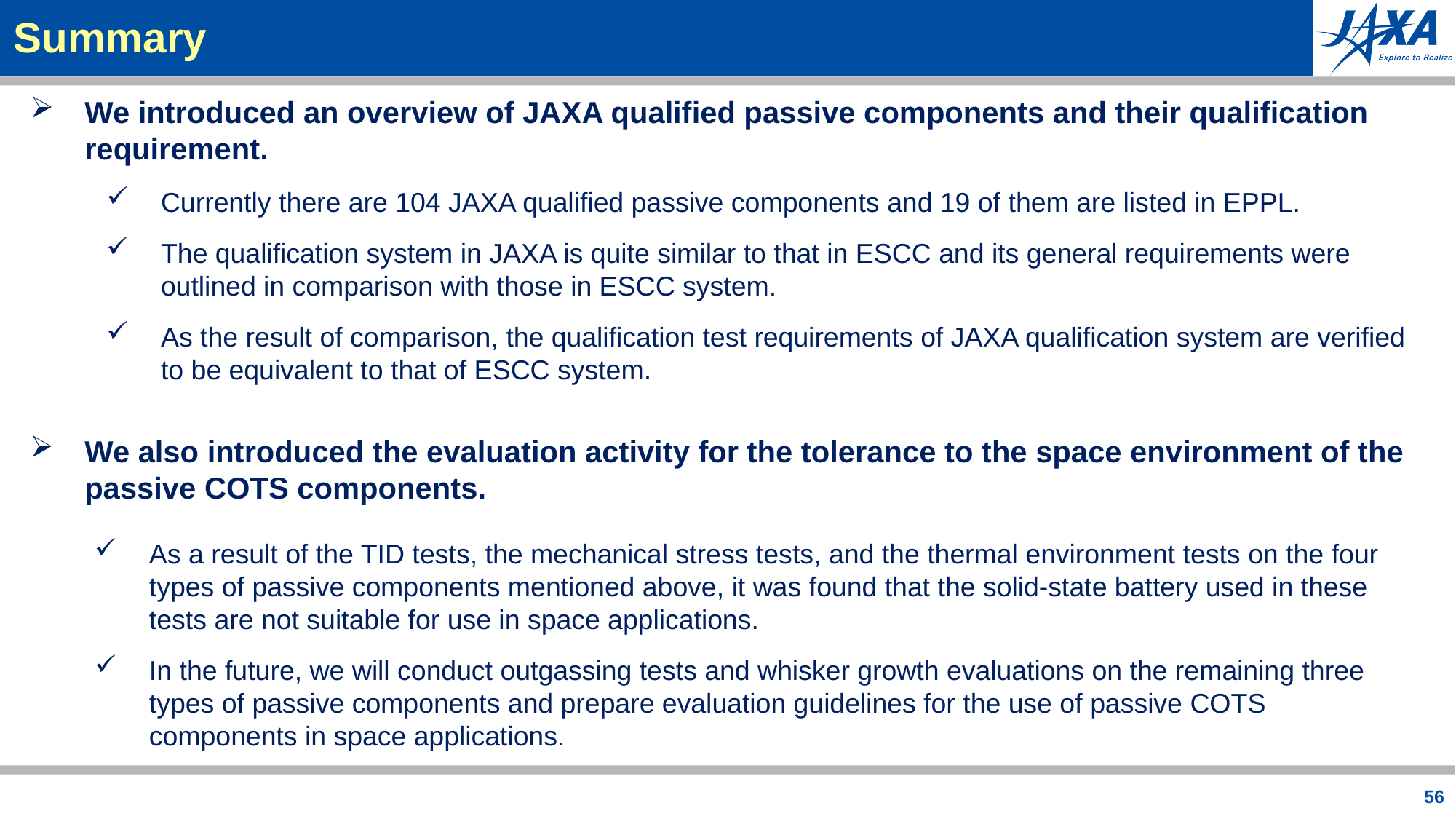

Summary
We introduced an overview of JAXA qualified passive components and their qualification requirement.
Currently there are 104 JAXA qualified passive components and 19 of them are listed in EPPL.
The qualification system in JAXA is quite similar to that in ESCC and its general requirements were outlined in comparison with those in ESCC system.
As the result of comparison, the qualification test requirements of JAXA qualification system are verified to be equivalent to that of ESCC system.
We also introduced the evaluation activity for the tolerance to the space environment of the passive COTS components.
As a result of the TID tests, the mechanical stress tests, and the thermal environment tests on the four types of passive components mentioned above, it was found that the solid-state battery used in these tests are not suitable for use in space applications.
In the future, we will conduct outgassing tests and whisker growth evaluations on the remaining three types of passive components and prepare evaluation guidelines for the use of passive COTS components in space applications.
56